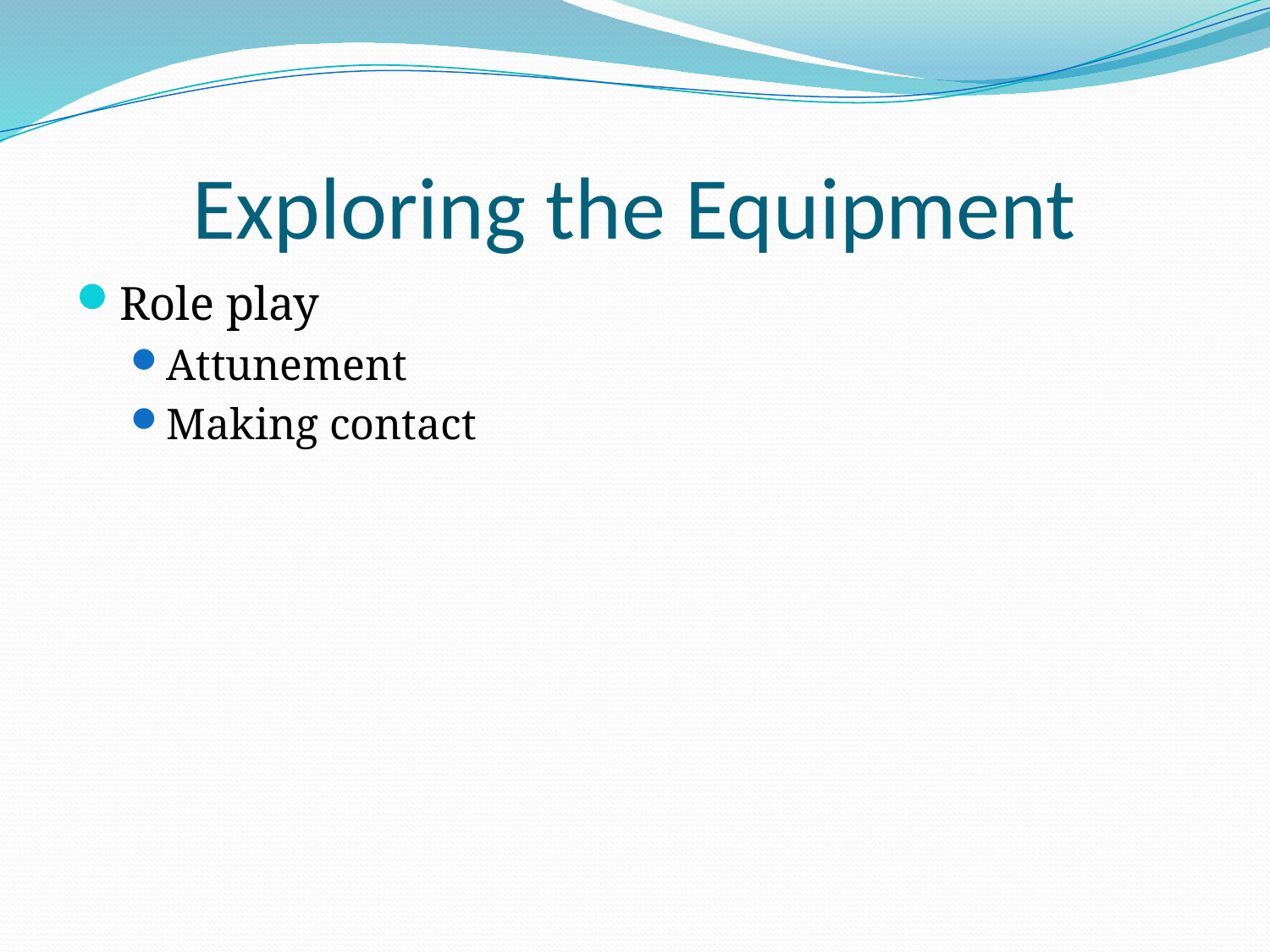

# Exploring the Equipment
Role play
Attunement
Making contact